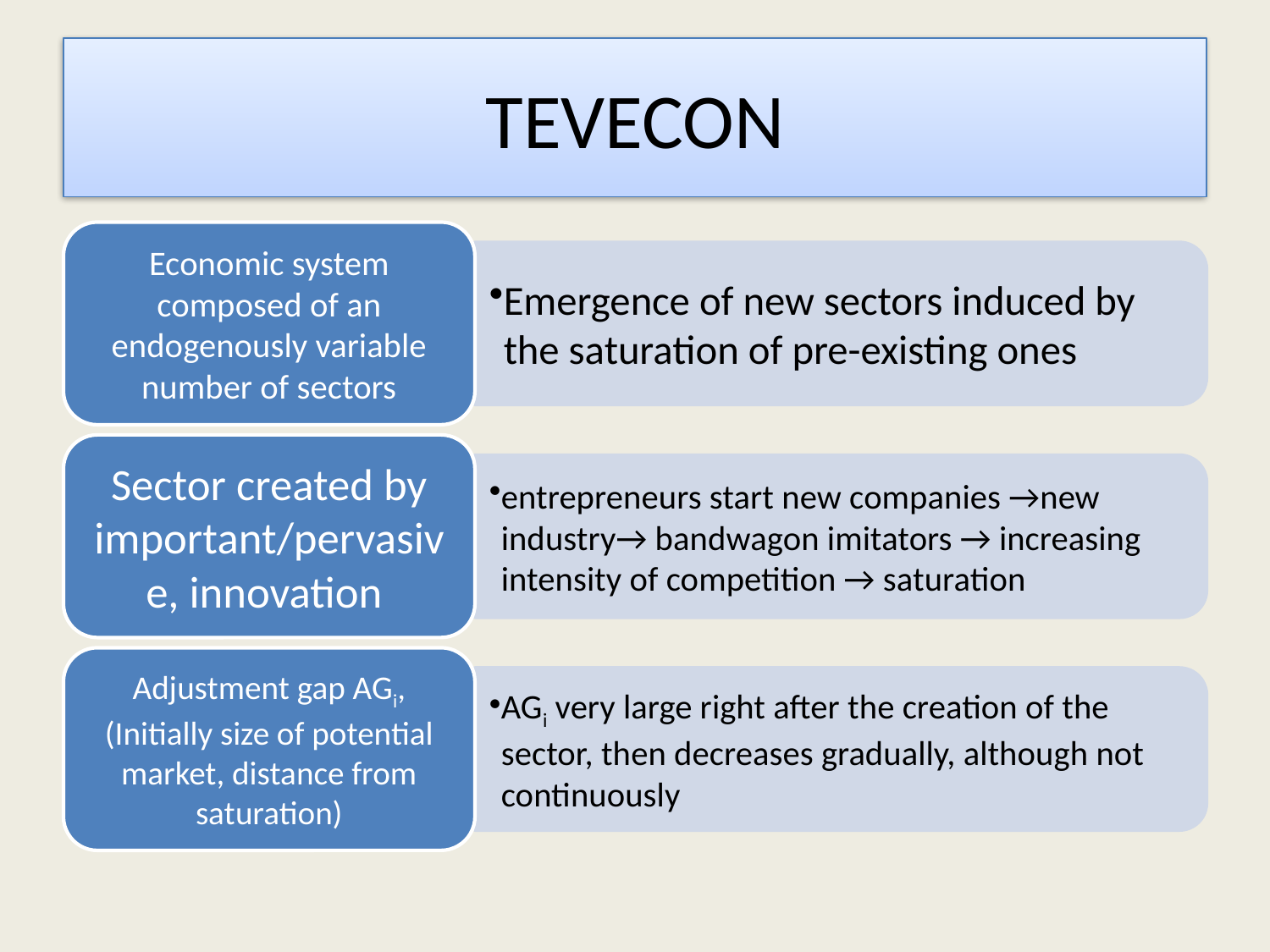

# TEVECON
Economic system composed of an endogenously variable number of sectors
Emergence of new sectors induced by  the saturation of pre-existing ones
Sector created by important/pervasive, innovation
entrepreneurs start new companies →new industry→ bandwagon imitators → increasing intensity of competition → saturation
Adjustment gap AGi, (Initially size of potential market, distance from saturation)
AGi very large right after the creation of the sector, then decreases gradually, although not continuously